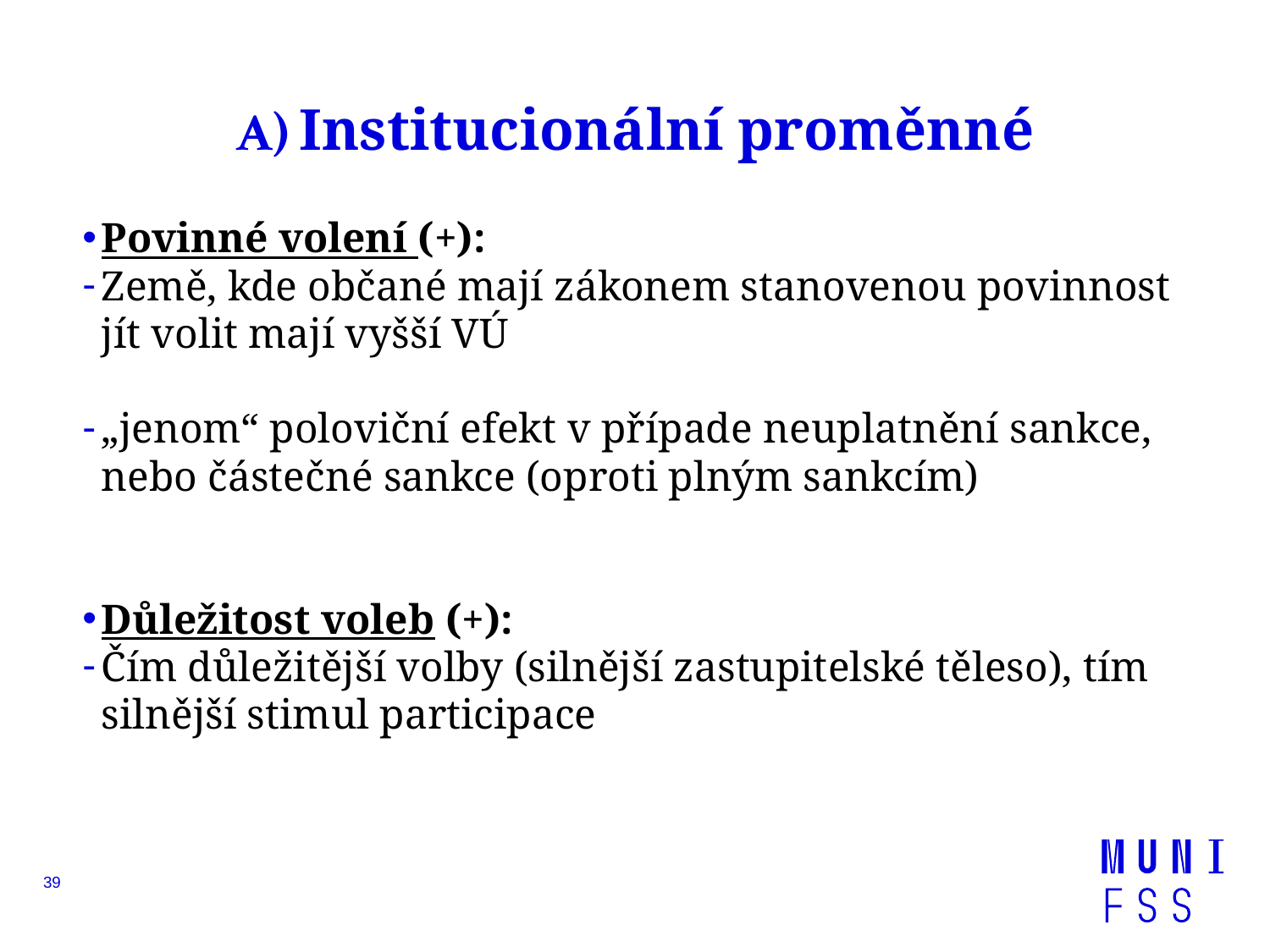

# A) Institucionální proměnné
Povinné volení (+):
Země, kde občané mají zákonem stanovenou povinnost jít volit mají vyšší VÚ

„jenom“ poloviční efekt v případe neuplatnění sankce, nebo částečné sankce (oproti plným sankcím)

Důležitost voleb (+):
Čím důležitější volby (silnější zastupitelské těleso), tím silnější stimul participace

39